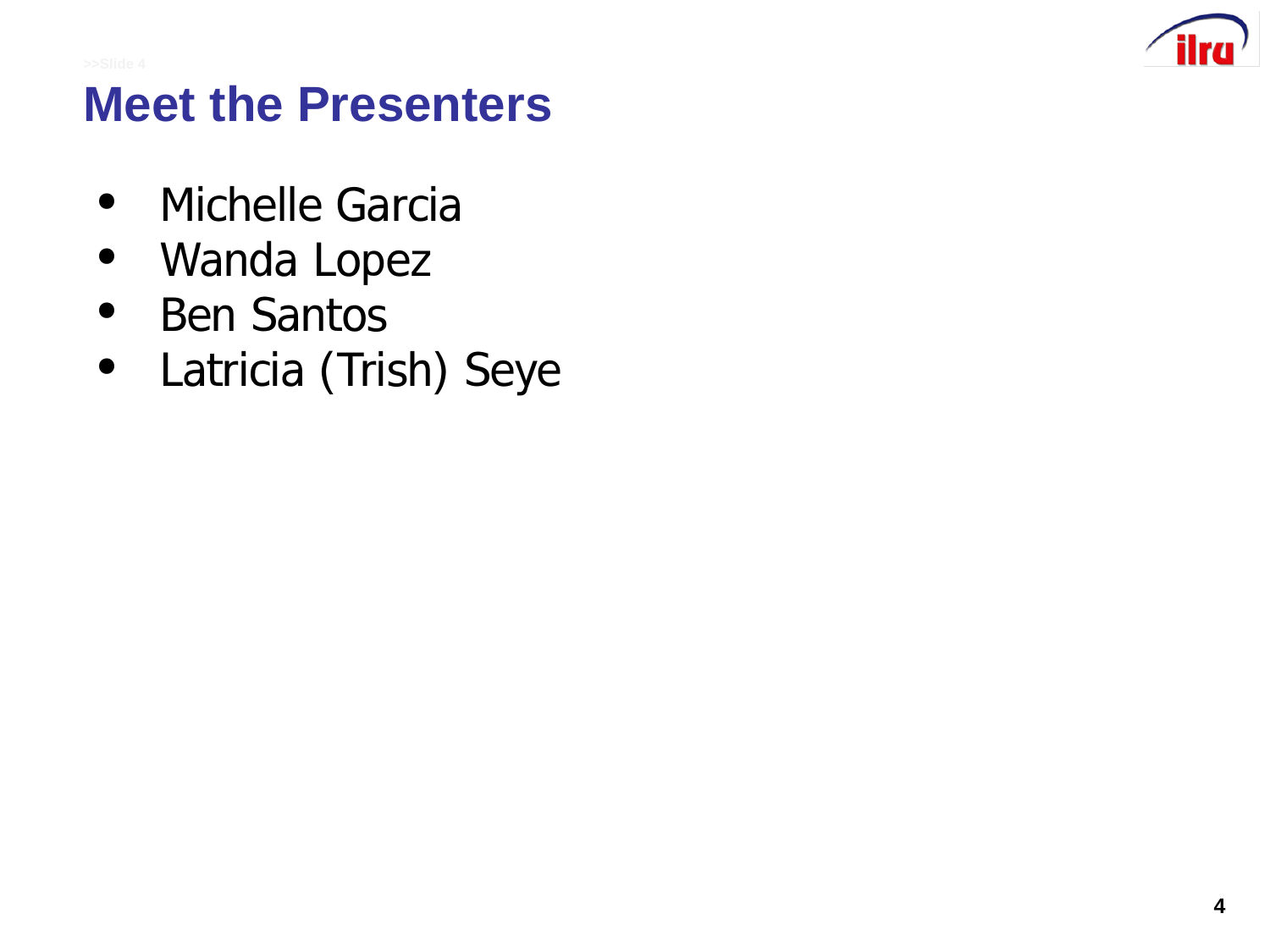

# >>Slide 4 Meet the Presenters
Michelle Garcia
Wanda Lopez
Ben Santos
Latricia (Trish) Seye
4